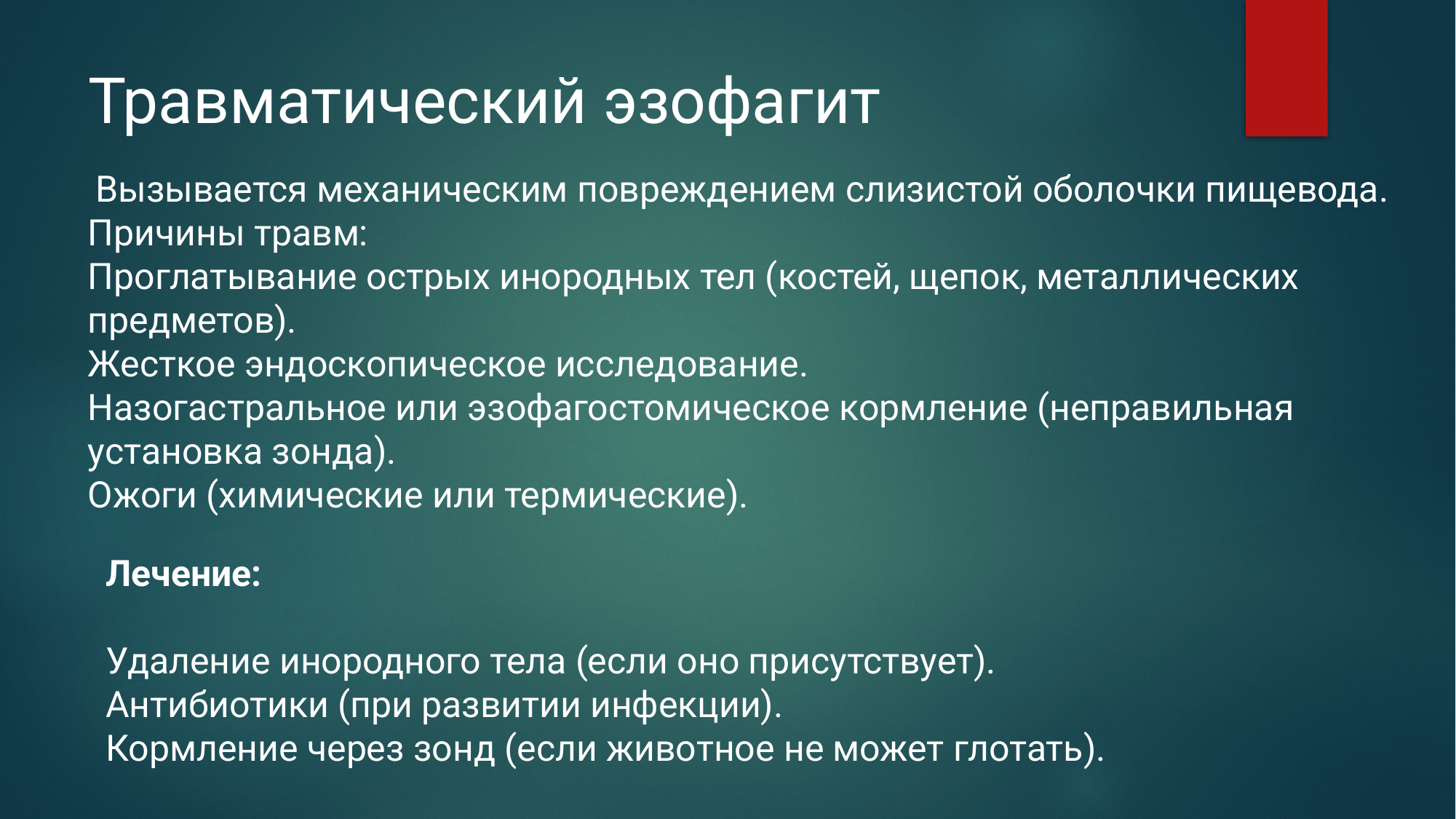

# Травматический эзофагит
 Вызывается механическим повреждением слизистой оболочки пищевода.
Причины травм:
Проглатывание острых инородных тел (костей, щепок, металлических предметов).
Жесткое эндоскопическое исследование.
Назогастральное или эзофагостомическое кормление (неправильная установка зонда).
Ожоги (химические или термические).
Лечение:
Удаление инородного тела (если оно присутствует).
Антибиотики (при развитии инфекции).
Кормление через зонд (если животное не может глотать).